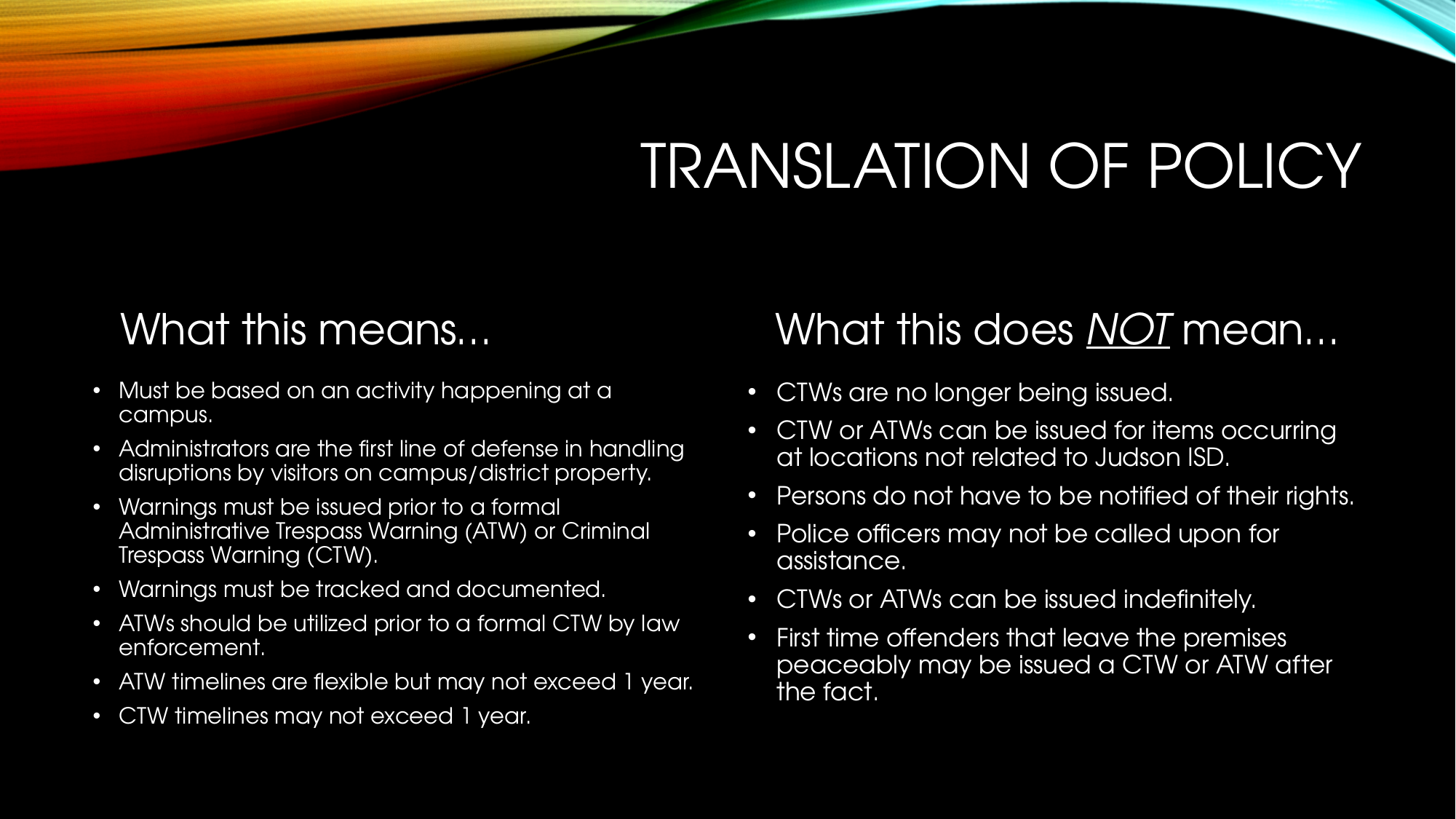

# Translation of Policy
What this means…
What this does NOT mean…
Must be based on an activity happening at a campus.
Administrators are the first line of defense in handling disruptions by visitors on campus/district property.
Warnings must be issued prior to a formal Administrative Trespass Warning (ATW) or Criminal Trespass Warning (CTW).
Warnings must be tracked and documented.
ATWs should be utilized prior to a formal CTW by law enforcement.
ATW timelines are flexible but may not exceed 1 year.
CTW timelines may not exceed 1 year.
CTWs are no longer being issued.
CTW or ATWs can be issued for items occurring at locations not related to Judson ISD.
Persons do not have to be notified of their rights.
Police officers may not be called upon for assistance.
CTWs or ATWs can be issued indefinitely.
First time offenders that leave the premises peaceably may be issued a CTW or ATW after the fact.